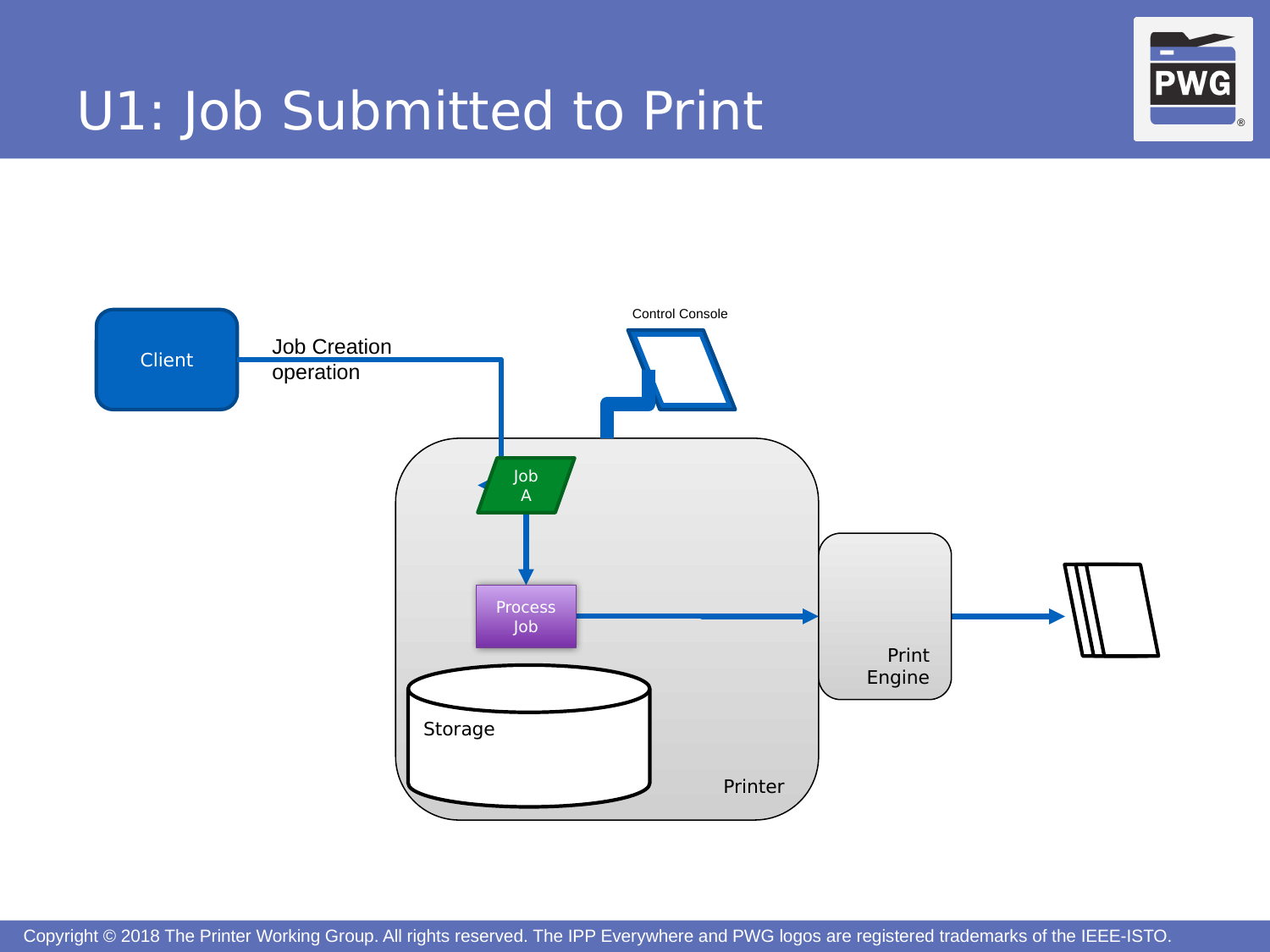

# U1: Job Submitted to Print
Control Console

Client
Job Creation operation
Printer
Job
A
Print
Engine

Process Job
Storage